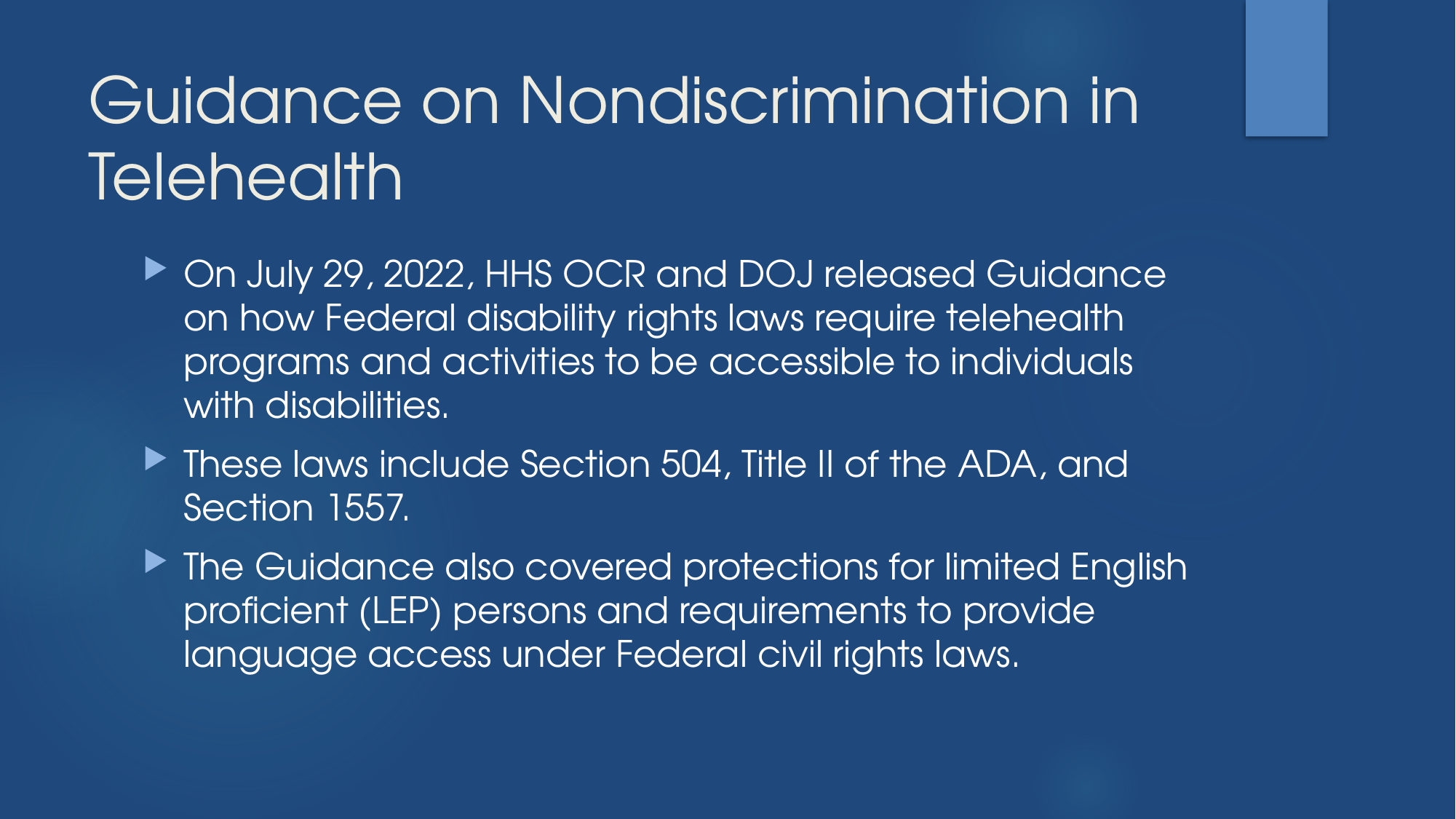

# Guidance on Nondiscrimination in Telehealth
On July 29, 2022, HHS OCR and DOJ released Guidance on how Federal disability rights laws require telehealth programs and activities to be accessible to individuals with disabilities.
These laws include Section 504, Title II of the ADA, and Section 1557.
The Guidance also covered protections for limited English proficient (LEP) persons and requirements to provide language access under Federal civil rights laws.